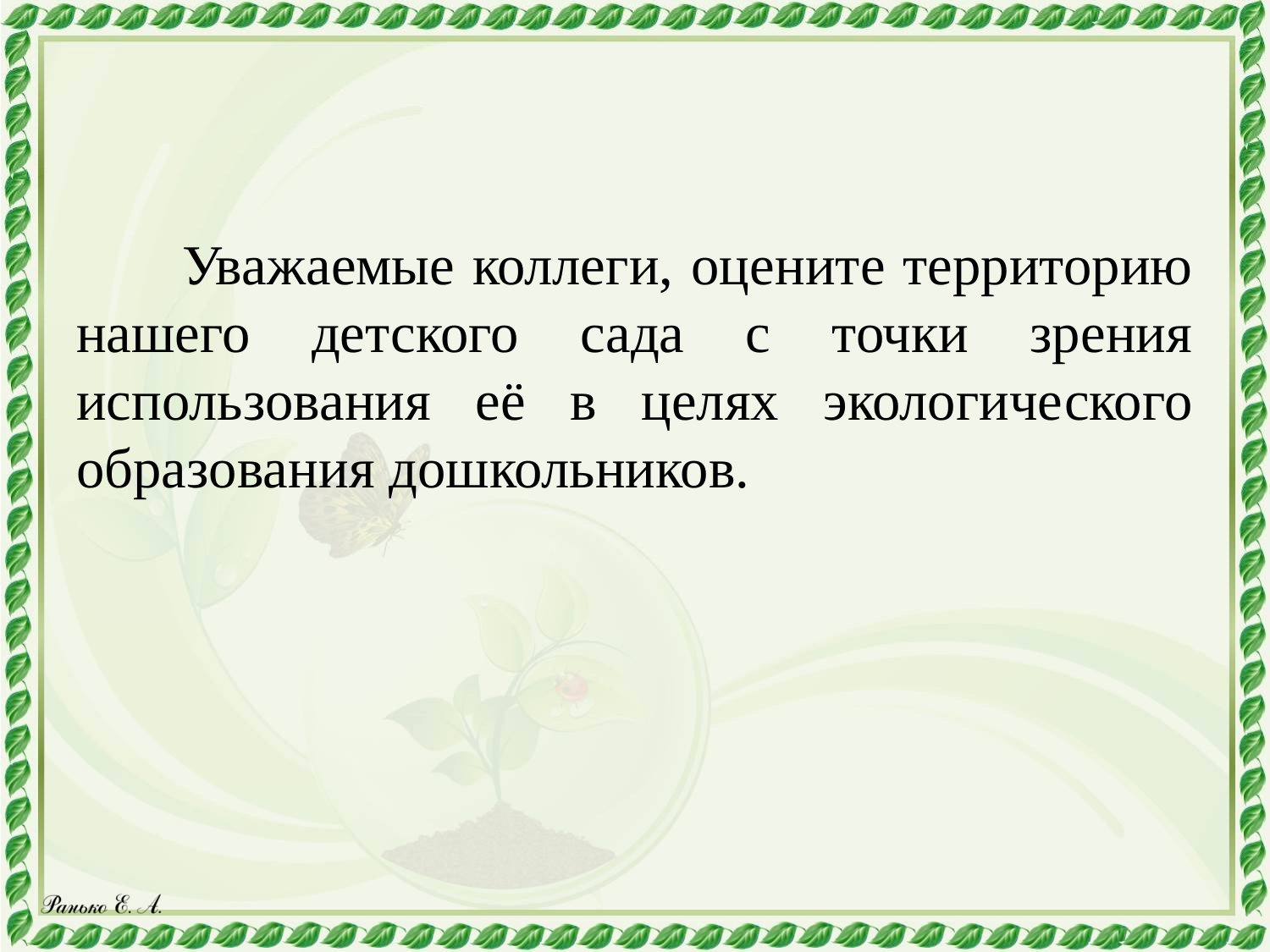

Уважаемые коллеги, оцените территорию нашего детского сада с точки зрения использования её в целях экологического образования дошкольников.